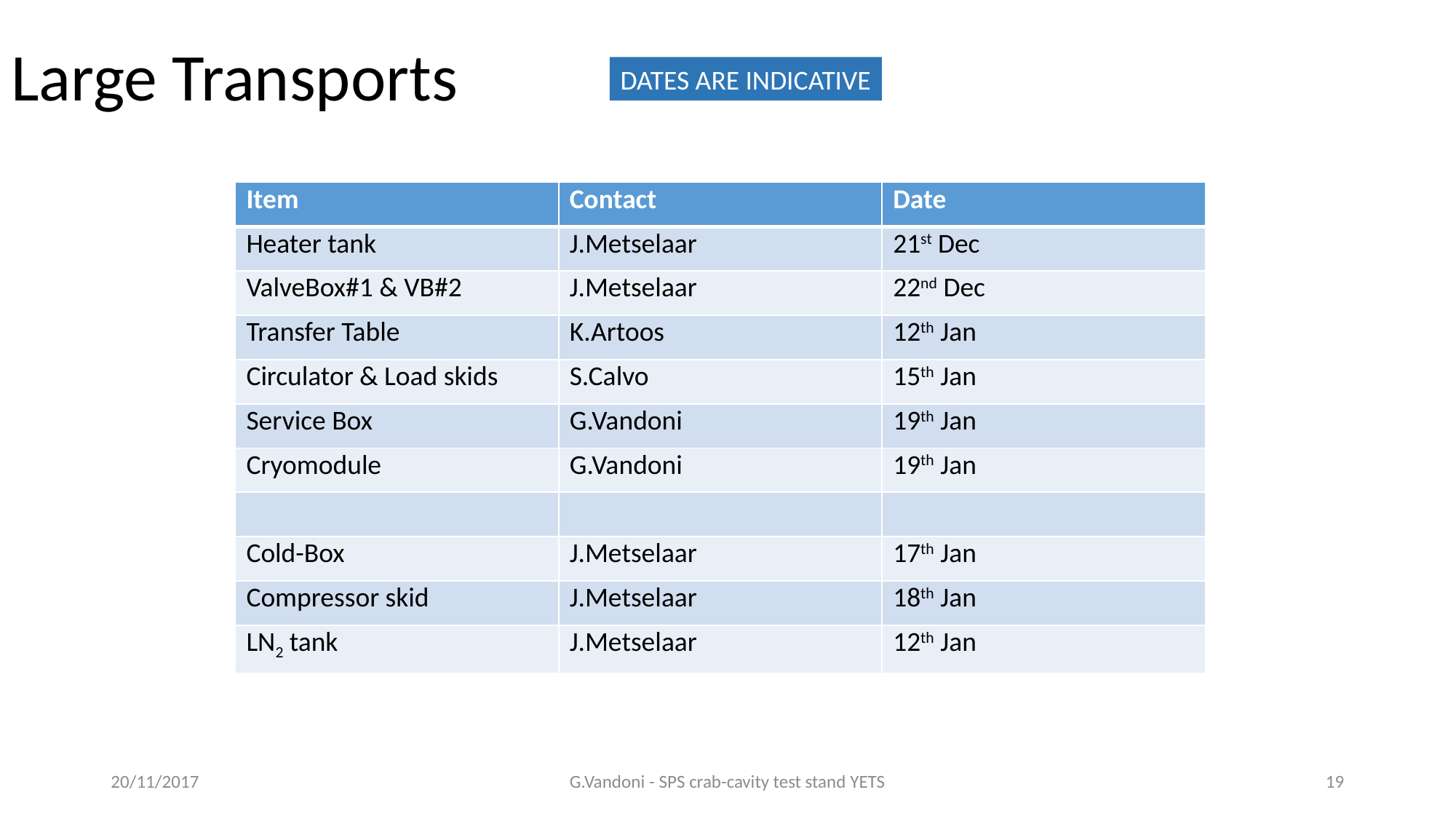

# Large Transports
DATES ARE INDICATIVE
| Item | Contact | Date |
| --- | --- | --- |
| Heater tank | J.Metselaar | 21st Dec |
| ValveBox#1 & VB#2 | J.Metselaar | 22nd Dec |
| Transfer Table | K.Artoos | 12th Jan |
| Circulator & Load skids | S.Calvo | 15th Jan |
| Service Box | G.Vandoni | 19th Jan |
| Cryomodule | G.Vandoni | 19th Jan |
|  |  |  |
| Cold-Box | J.Metselaar | 17th Jan |
| Compressor skid | J.Metselaar | 18th Jan |
| LN2 tank | J.Metselaar | 12th Jan |
20/11/2017
G.Vandoni - SPS crab-cavity test stand YETS
19